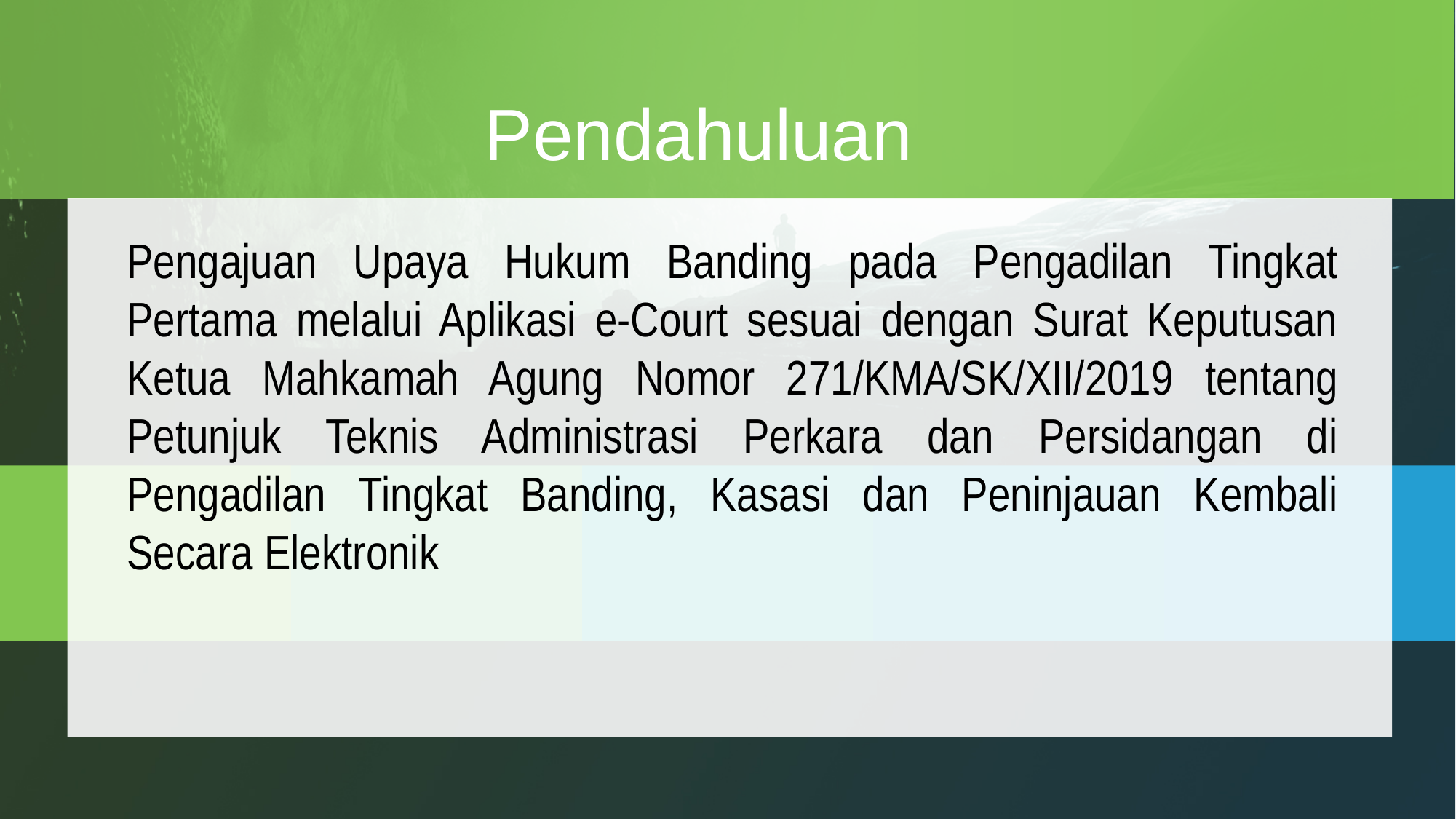

Pendahuluan

Pengajuan Upaya Hukum Banding pada Pengadilan Tingkat Pertama melalui Aplikasi e-Court sesuai dengan Surat Keputusan Ketua Mahkamah Agung Nomor 271/KMA/SK/XII/2019 tentang Petunjuk Teknis Administrasi Perkara dan Persidangan di Pengadilan Tingkat Banding, Kasasi dan Peninjauan Kembali Secara Elektronik